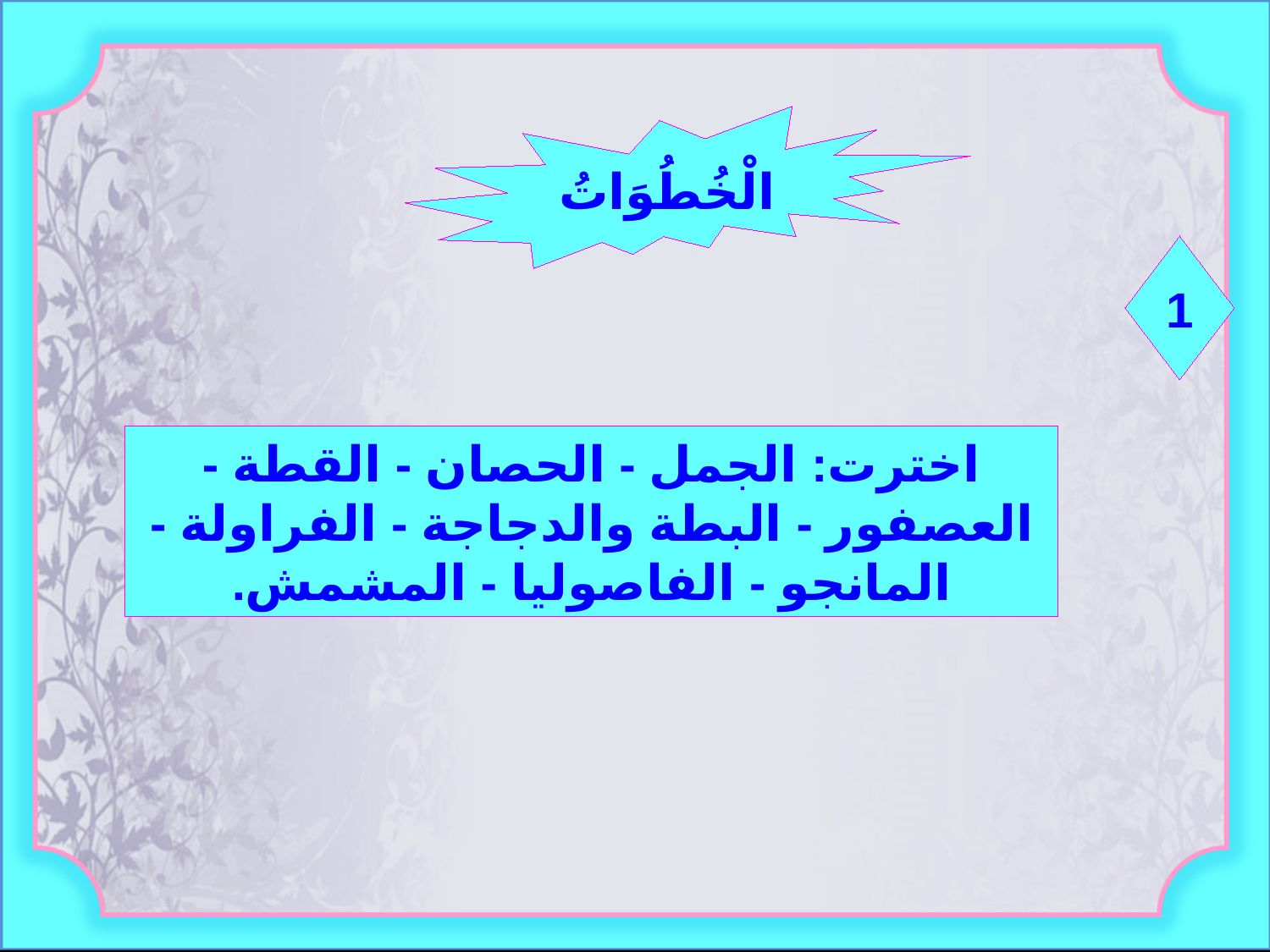

الْخُطُوَاتُ
1
اخترت: الجمل - الحصان - القطة - العصفور - البطة والدجاجة - الفراولة - المانجو - الفاصوليا - المشمش.